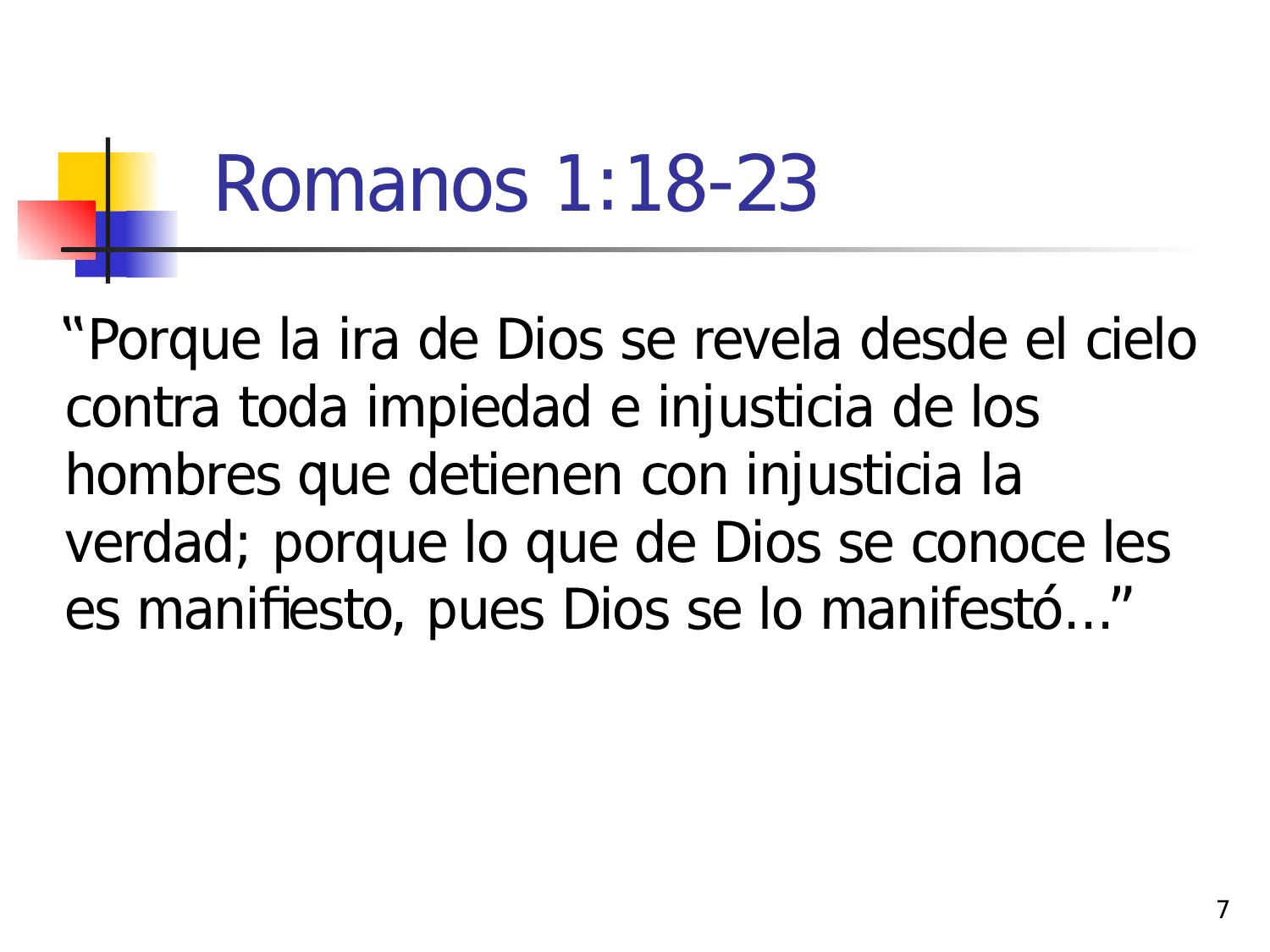

# Romanos 1:18-23
“Porque la ira de Dios se revela desde el cielo contra toda impiedad e injusticia de los hombres que detienen con injusticia la verdad; porque lo que de Dios se conoce les es manifiesto, pues Dios se lo manifestó...”
7